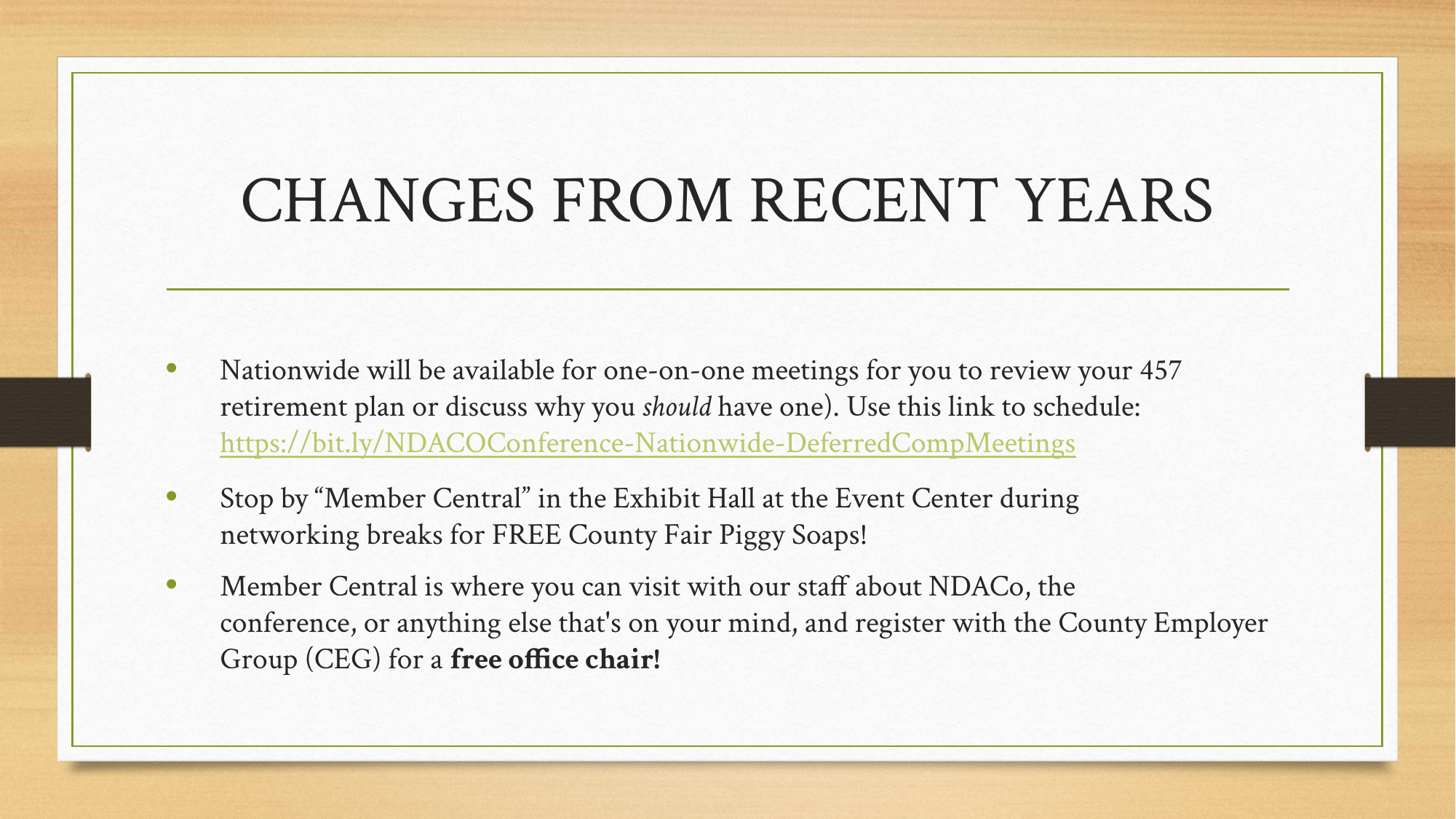

# CHANGES FROM RECENT YEARS
Nationwide will be available for one-on-one meetings for you to review your 457 retirement plan or discuss why you should have one). Use this link to schedule:
https://bit.ly/NDACOConference-Nationwide-DeferredCompMeetings
Stop by “Member Central” in the Exhibit Hall at the Event Center during
networking breaks for FREE County Fair Piggy Soaps!
Member Central is where you can visit with our staff about NDACo, the
conference, or anything else that's on your mind, and register with the County Employer Group (CEG) for a free office chair!